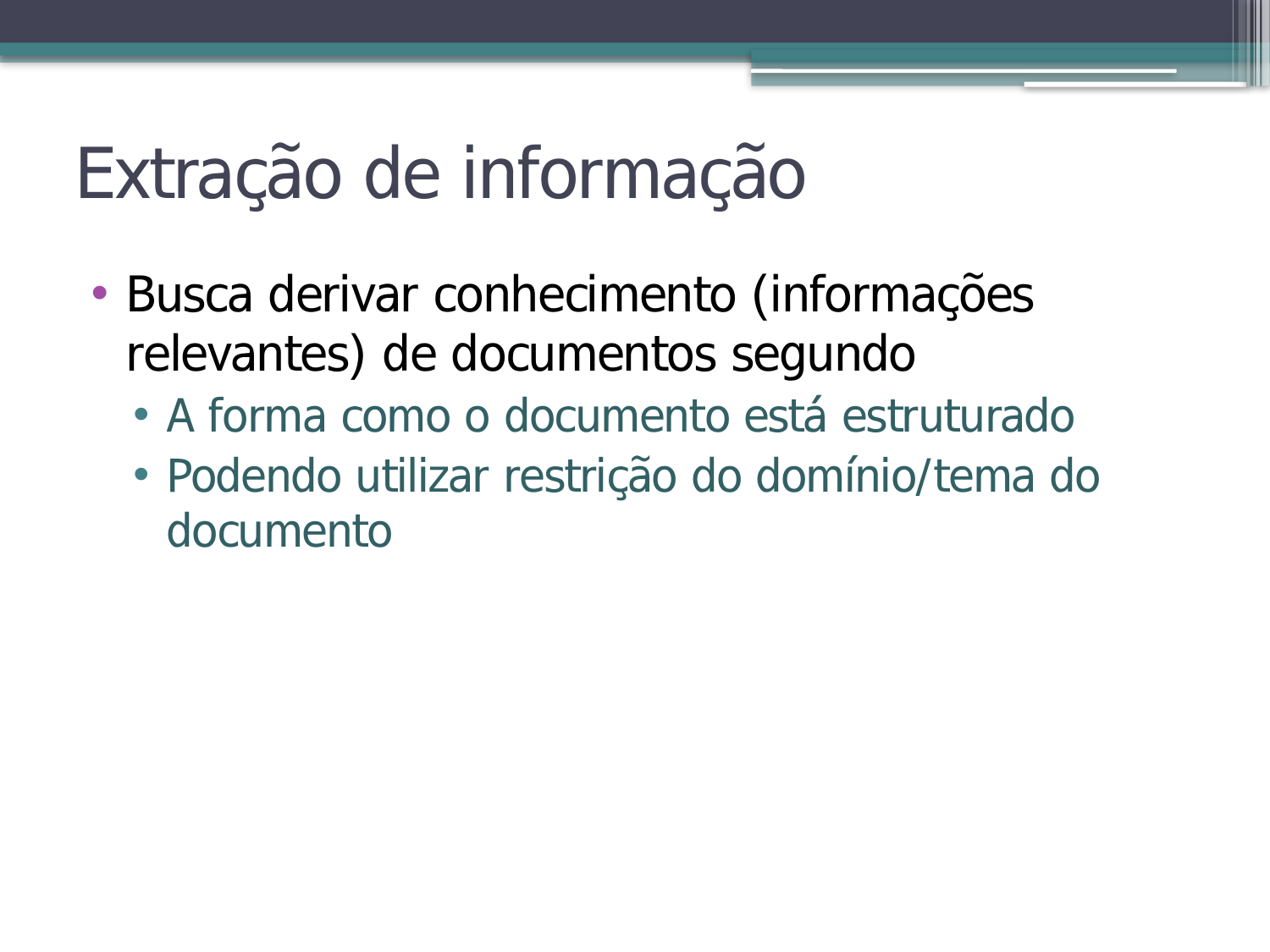

# Extração de informação
Busca derivar conhecimento (informações relevantes) de documentos segundo
A forma como o documento está estruturado
Podendo utilizar restrição do domínio/tema do documento